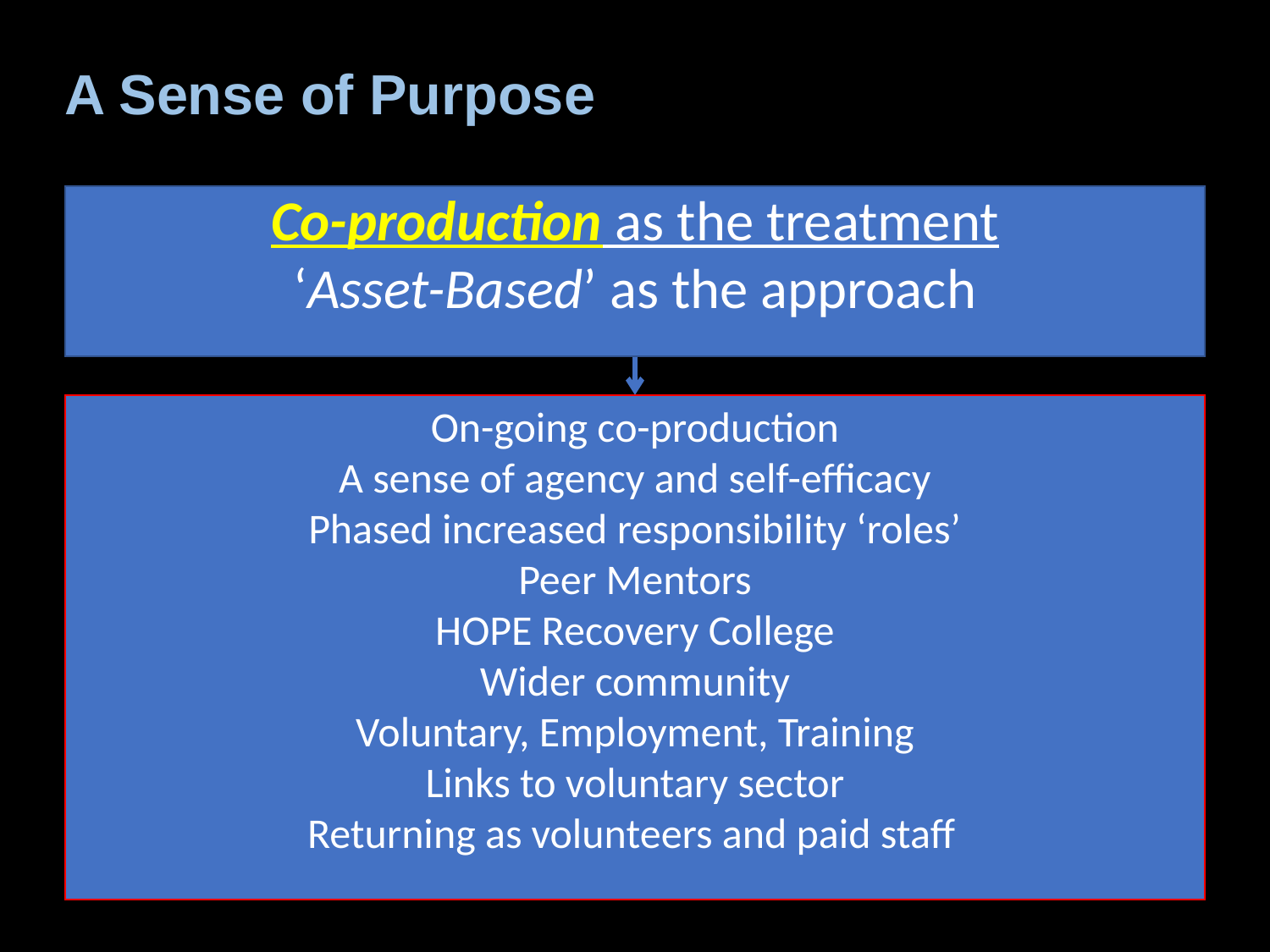

A Sense of Purpose

Co-production as the treatment
‘Asset-Based’ as the approach

On-going co-production
A sense of agency and self-efficacy
Phased increased responsibility ‘roles’
Peer Mentors
HOPE Recovery College
Wider community
Voluntary, Employment, Training
Links to voluntary sector
Returning as volunteers and paid staff